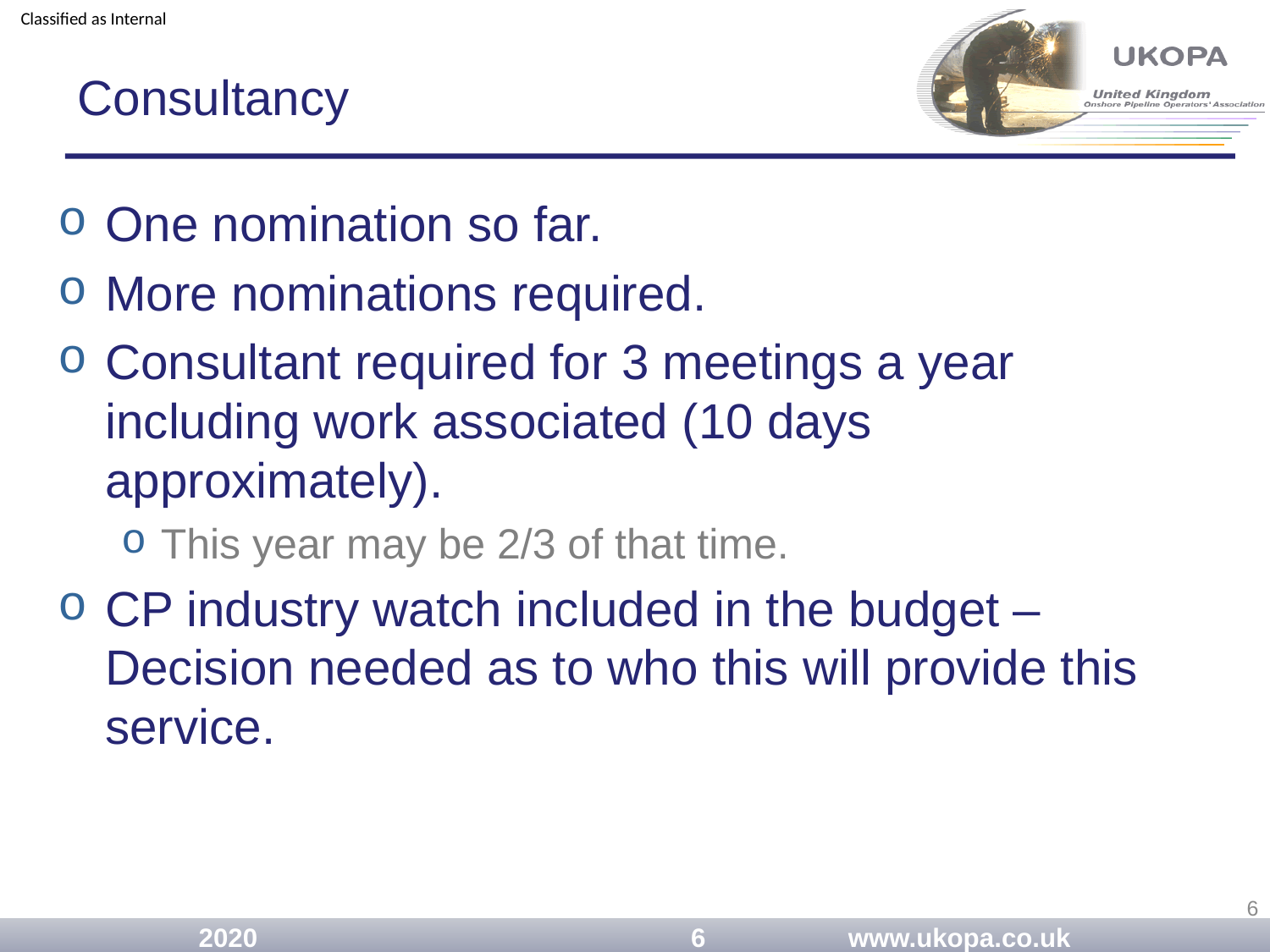

# Consultancy
One nomination so far.
More nominations required.
Consultant required for 3 meetings a year including work associated (10 days approximately).
This year may be 2/3 of that time.
CP industry watch included in the budget – Decision needed as to who this will provide this service.

6